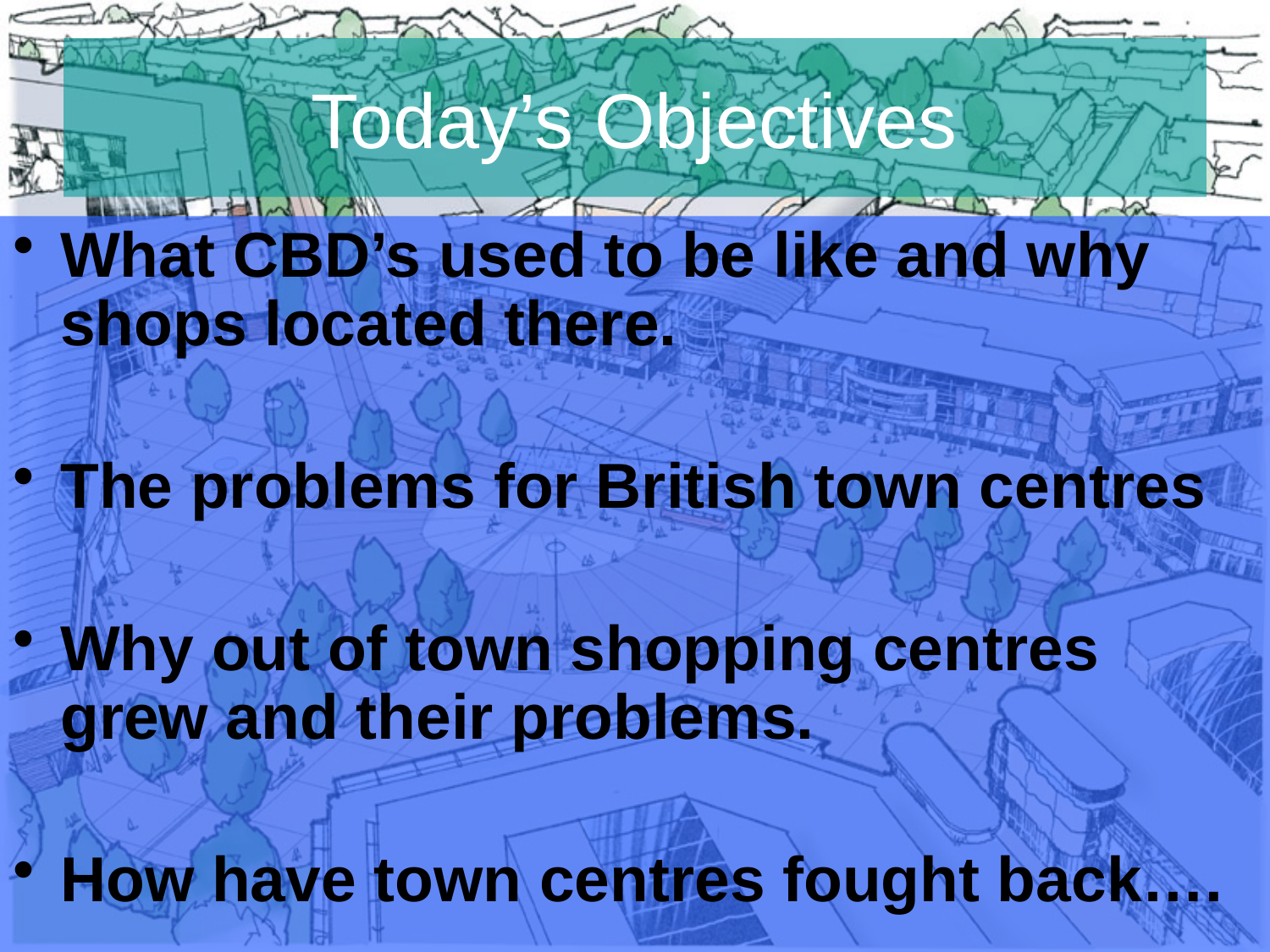

# Today’s Objectives
What CBD’s used to be like and why shops located there.

The problems for British town centres

Why out of town shopping centres grew and their problems.

How have town centres fought back….